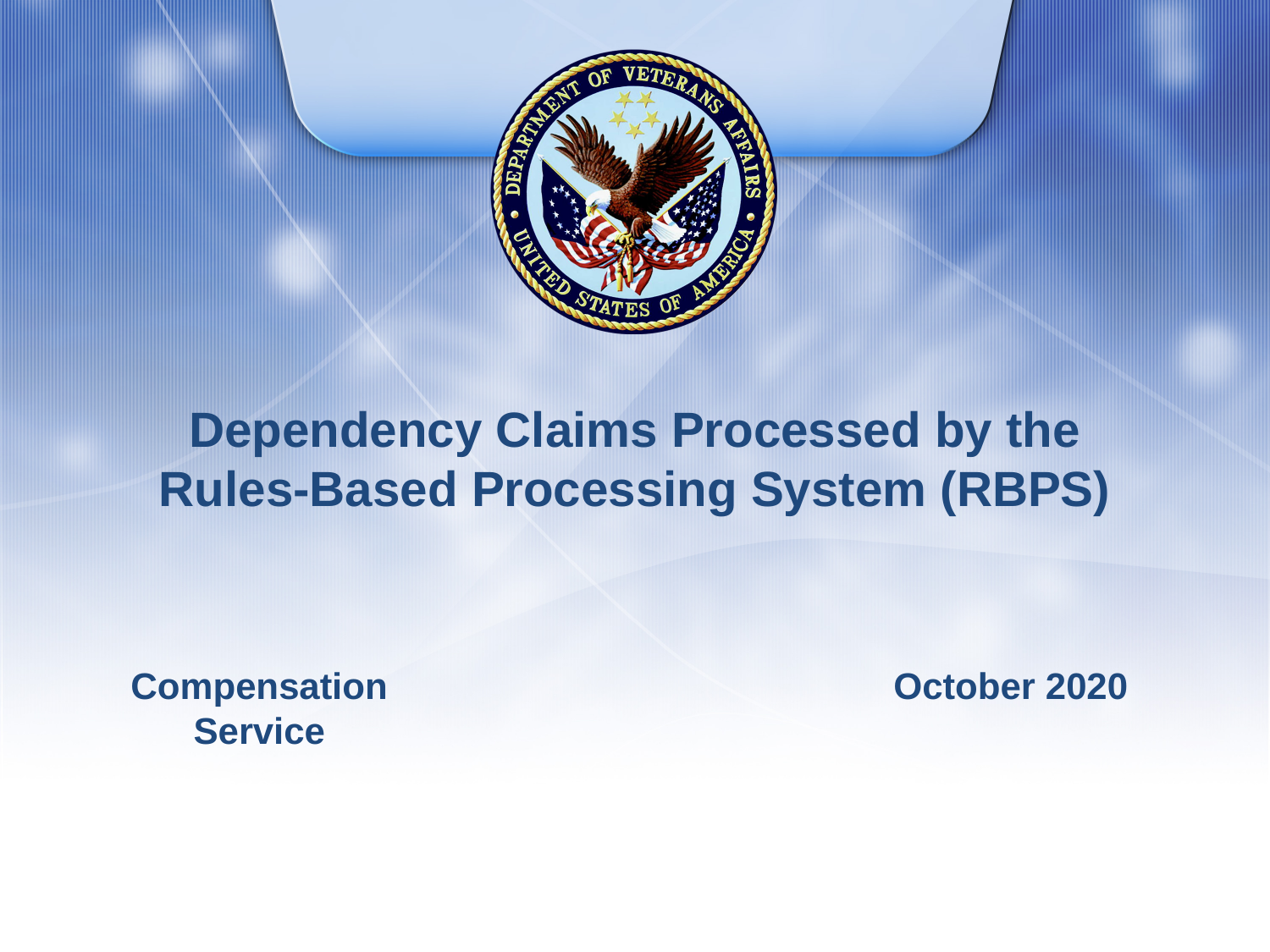

# Dependency Claims Processed by the Rules-Based Processing System (RBPS)
October 2020
Compensation Service